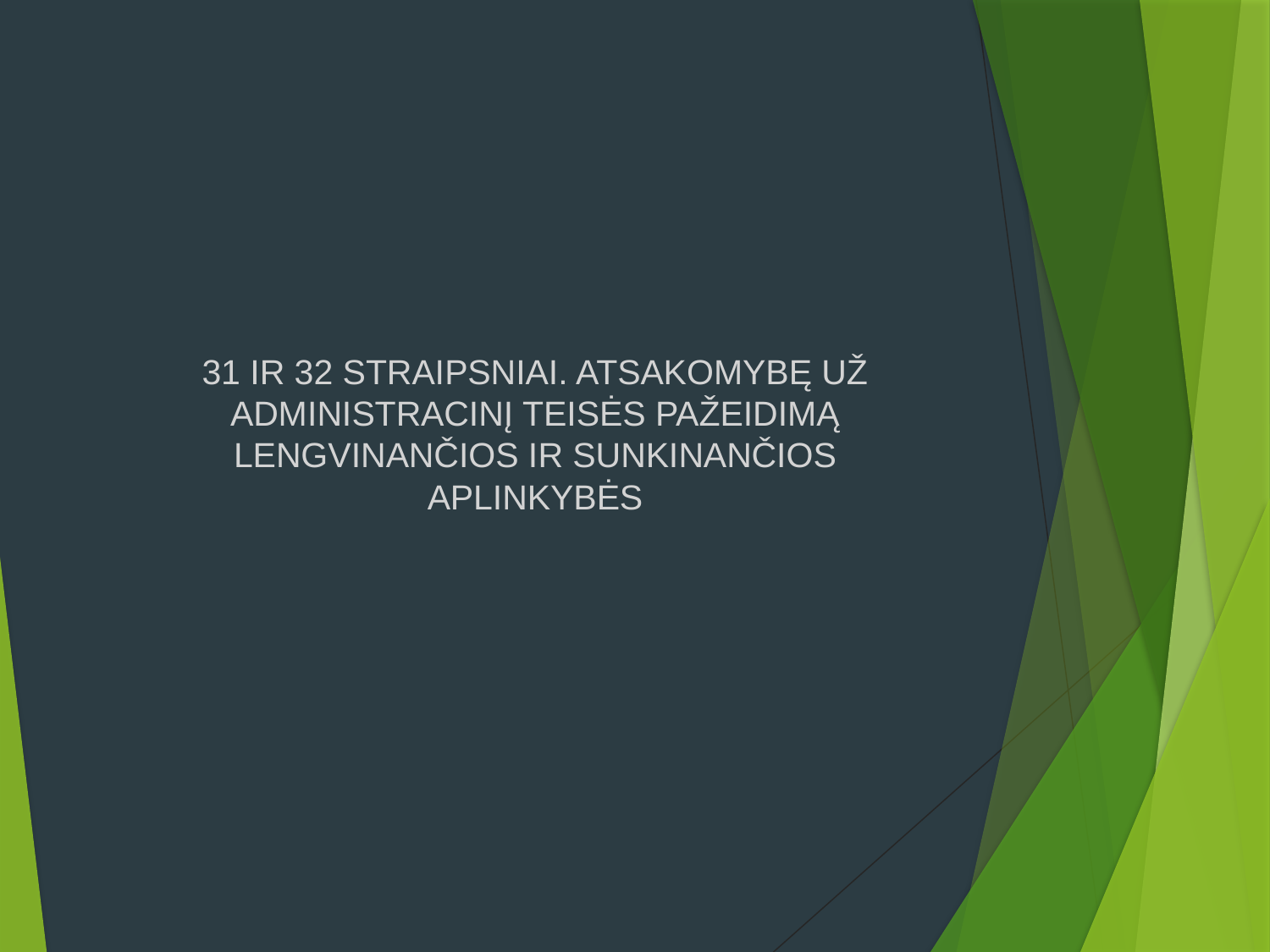

# 31 IR 32 STRAIPSNIAI. ATSAKOMYBĘ UŽ ADMINISTRACINĮ TEISĖS PAŽEIDIMĄ LENGVINANČIOS IR SUNKINANČIOS APLINKYBĖS